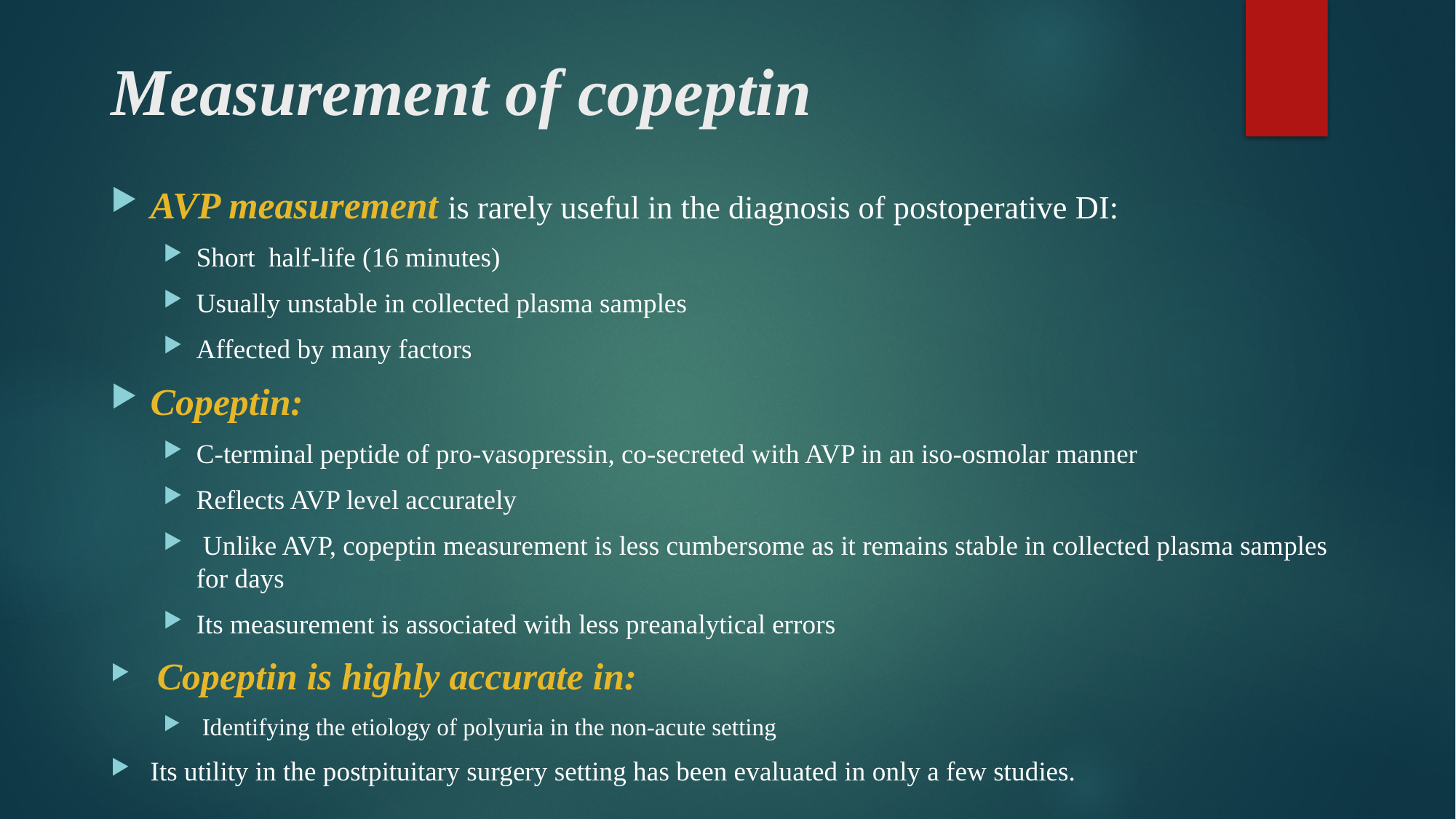

# Measurement of copeptin
AVP measurement is rarely useful in the diagnosis of postoperative DI:
Short  half-life (16 minutes)
Usually unstable in collected plasma samples
Affected by many factors
Copeptin:
C-terminal peptide of pro-vasopressin, co-secreted with AVP in an iso-osmolar manner
Reflects AVP level accurately
 Unlike AVP, copeptin measurement is less cumbersome as it remains stable in collected plasma samples for days
Its measurement is associated with less preanalytical errors
 Copeptin is highly accurate in:
 Identifying the etiology of polyuria in the non-acute setting
Its utility in the postpituitary surgery setting has been evaluated in only a few studies.